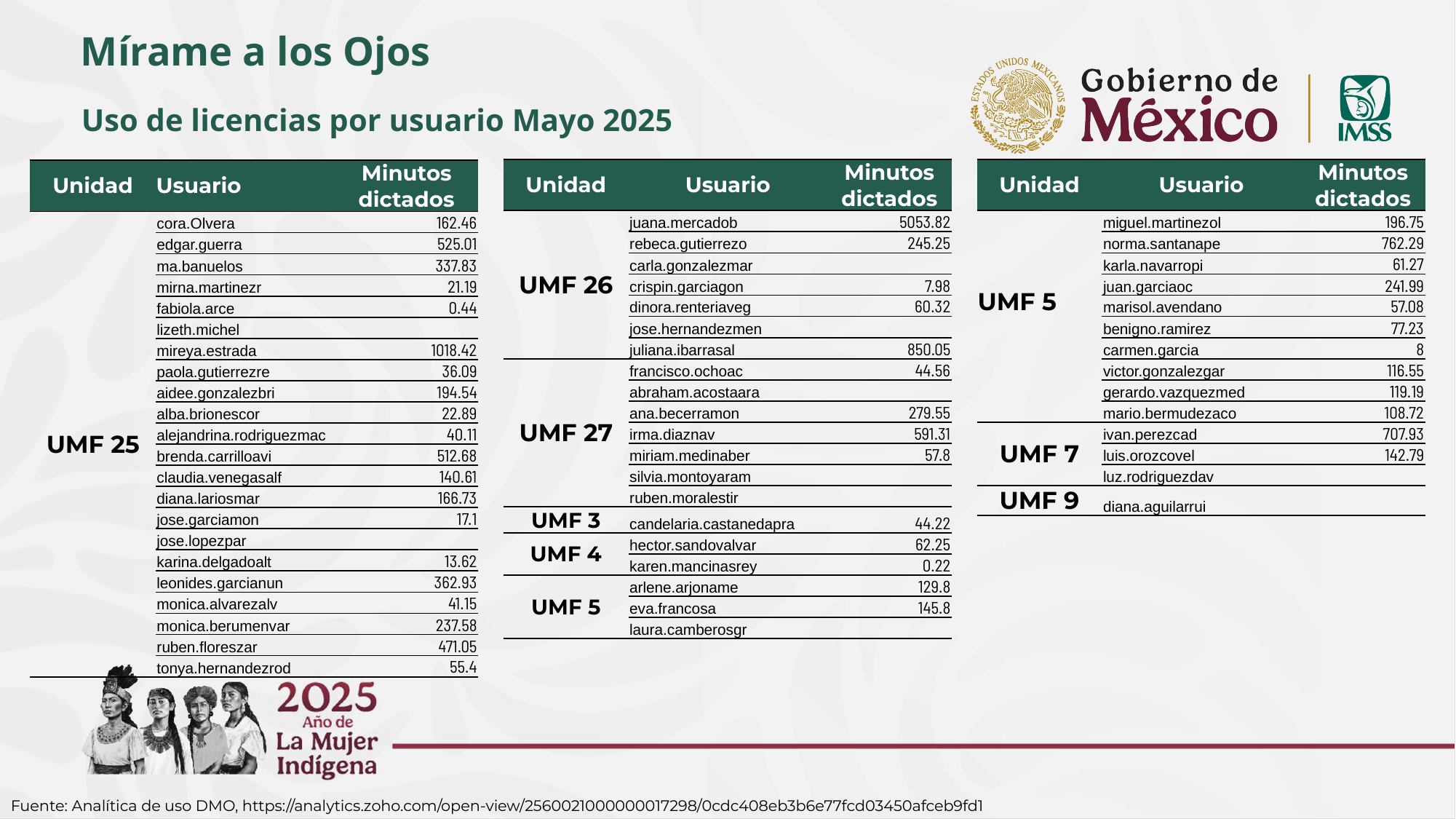

Mírame a los Ojos
Uso de licencias por usuario Mayo 2025
| Unidad | Usuario | Minutos dictados |
| --- | --- | --- |
| UMF 26 | juana.mercadob | 5053.82 |
|  | rebeca.gutierrezo | 245.25 |
|  | carla.gonzalezmar |  |
|  | crispin.garciagon | 7.98 |
|  | dinora.renteriaveg | 60.32 |
|  | jose.hernandezmen |  |
|  | juliana.ibarrasal | 850.05 |
| UMF 27 | francisco.ochoac | 44.56 |
|  | abraham.acostaara |  |
|  | ana.becerramon | 279.55 |
|  | irma.diaznav | 591.31 |
|  | miriam.medinaber | 57.8 |
|  | silvia.montoyaram |  |
|  | ruben.moralestir |  |
| UMF 3 | candelaria.castanedapra | 44.22 |
| UMF 4 | hector.sandovalvar | 62.25 |
|  | karen.mancinasrey | 0.22 |
| UMF 5 | arlene.arjoname | 129.8 |
|  | eva.francosa | 145.8 |
|  | laura.camberosgr |  |
| Unidad | Usuario | Minutos dictados |
| --- | --- | --- |
| UMF 5 | miguel.martinezol | 196.75 |
|  | norma.santanape | 762.29 |
|  | karla.navarropi | 61.27 |
|  | juan.garciaoc | 241.99 |
|  | marisol.avendano | 57.08 |
|  | benigno.ramirez | 77.23 |
|  | carmen.garcia | 8 |
|  | victor.gonzalezgar | 116.55 |
|  | gerardo.vazquezmed | 119.19 |
|  | mario.bermudezaco | 108.72 |
| UMF 7 | ivan.perezcad | 707.93 |
|  | luis.orozcovel | 142.79 |
|  | luz.rodriguezdav |  |
| UMF 9 | diana.aguilarrui |  |
| Unidad | Usuario | Minutos dictados |
| --- | --- | --- |
| UMF 25 | cora.Olvera | 162.46 |
|  | edgar.guerra | 525.01 |
|  | ma.banuelos | 337.83 |
|  | mirna.martinezr | 21.19 |
|  | fabiola.arce | 0.44 |
|  | lizeth.michel |  |
|  | mireya.estrada | 1018.42 |
|  | paola.gutierrezre | 36.09 |
|  | aidee.gonzalezbri | 194.54 |
|  | alba.brionescor | 22.89 |
|  | alejandrina.rodriguezmac | 40.11 |
|  | brenda.carrilloavi | 512.68 |
|  | claudia.venegasalf | 140.61 |
|  | diana.lariosmar | 166.73 |
|  | jose.garciamon | 17.1 |
|  | jose.lopezpar |  |
|  | karina.delgadoalt | 13.62 |
|  | leonides.garcianun | 362.93 |
|  | monica.alvarezalv | 41.15 |
|  | monica.berumenvar | 237.58 |
|  | ruben.floreszar | 471.05 |
|  | tonya.hernandezrod | 55.4 |
Fuente: Analítica de uso DMO, https://analytics.zoho.com/open-view/2560021000000017298/0cdc408eb3b6e77fcd03450afceb9fd1